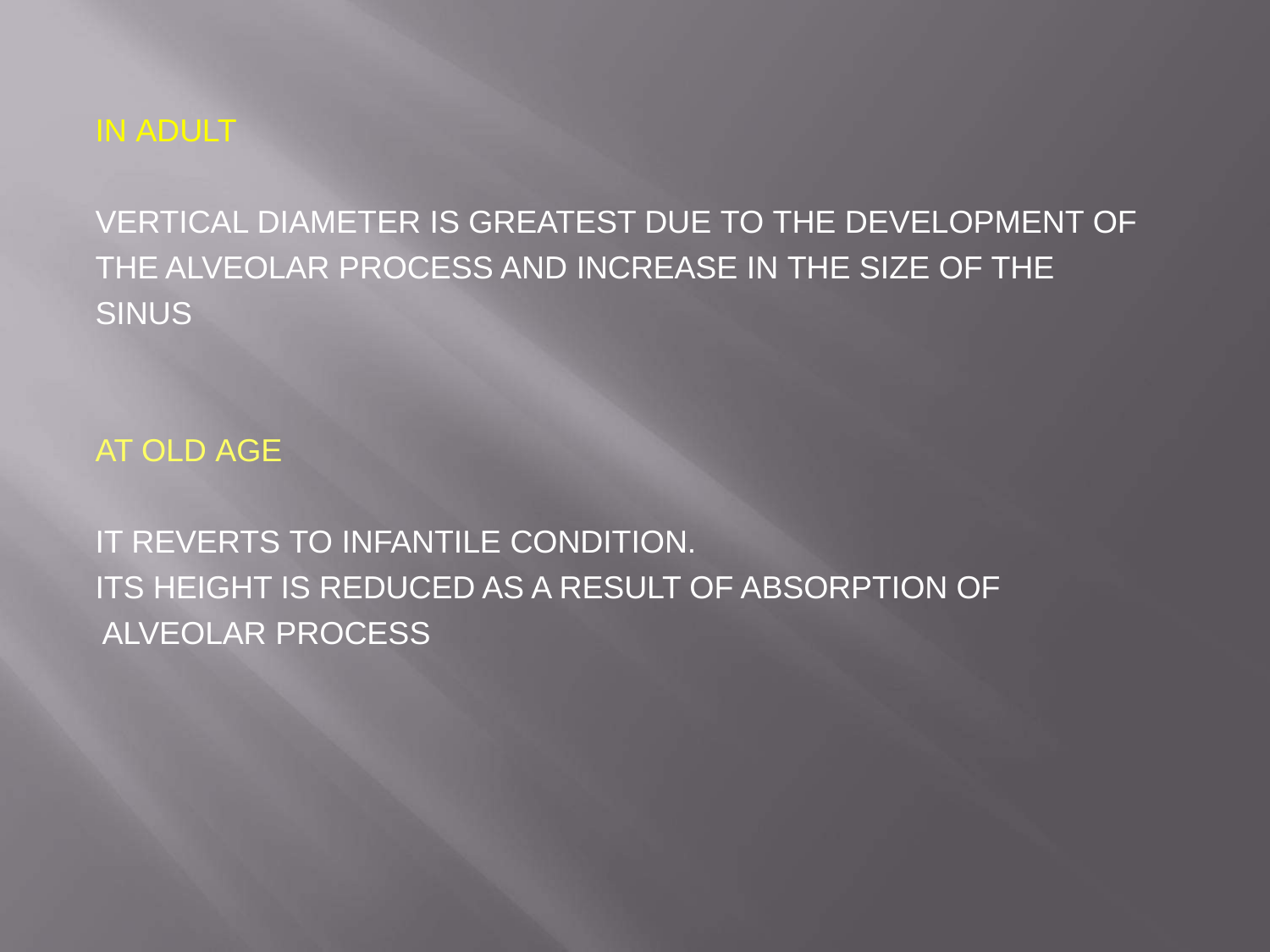

IN ADULT

VERTICAL DIAMETER IS GREATEST DUE TO THE DEVELOPMENT OF  THE ALVEOLAR PROCESS AND INCREASE IN THE SIZE OF THE  SINUS
AT OLD AGE

IT REVERTS TO INFANTILE CONDITION.
ITS HEIGHT IS REDUCED AS A RESULT OF ABSORPTION OF  ALVEOLAR PROCESS